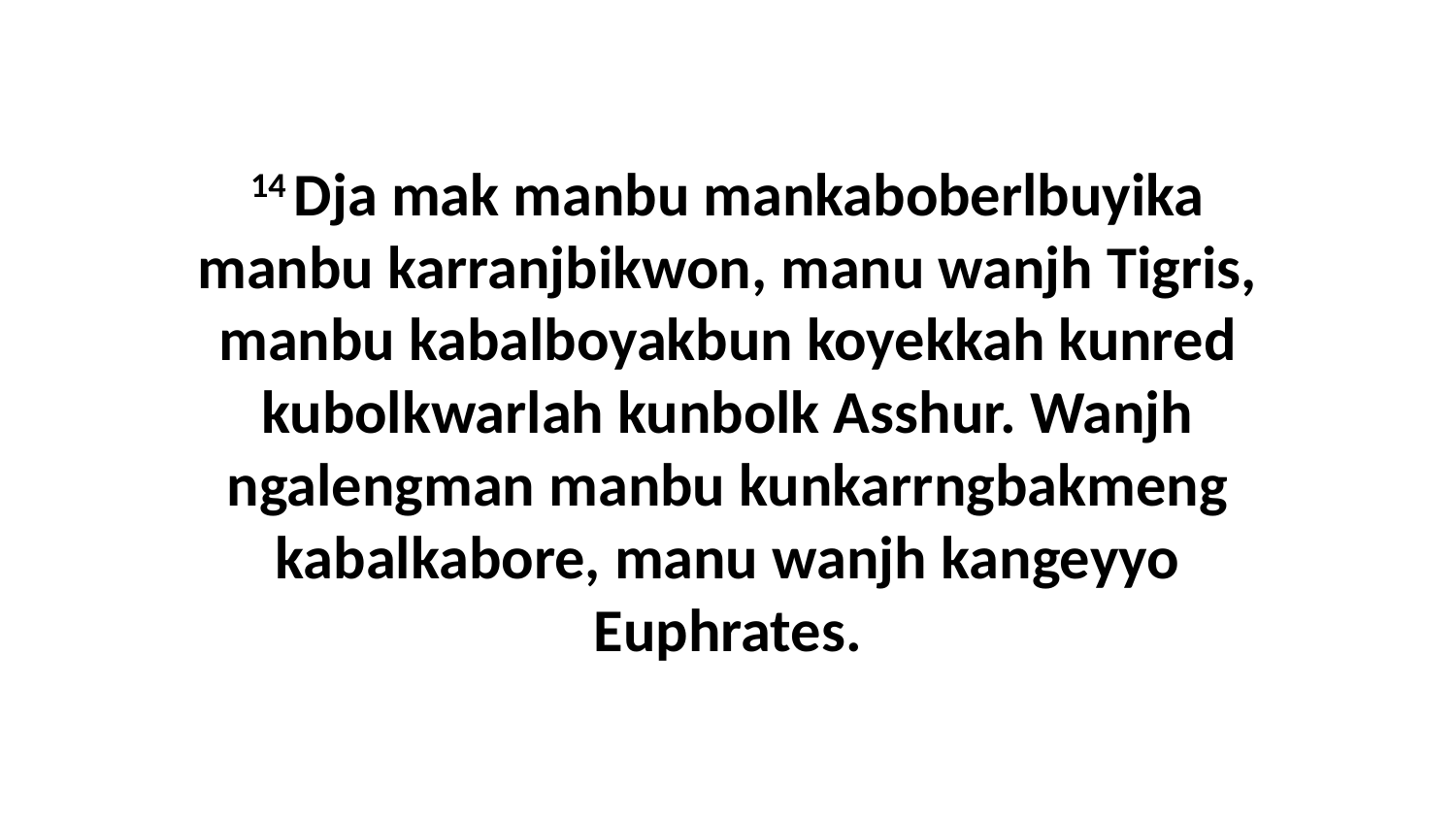

14 Dja mak manbu mankaboberlbuyika manbu karranjbikwon, manu wanjh Tigris, manbu kabalboyakbun koyekkah kunred kubolkwarlah kunbolk Asshur. Wanjh ngalengman manbu kunkarrngbakmeng kabalkabore, manu wanjh kangeyyo Euphrates.